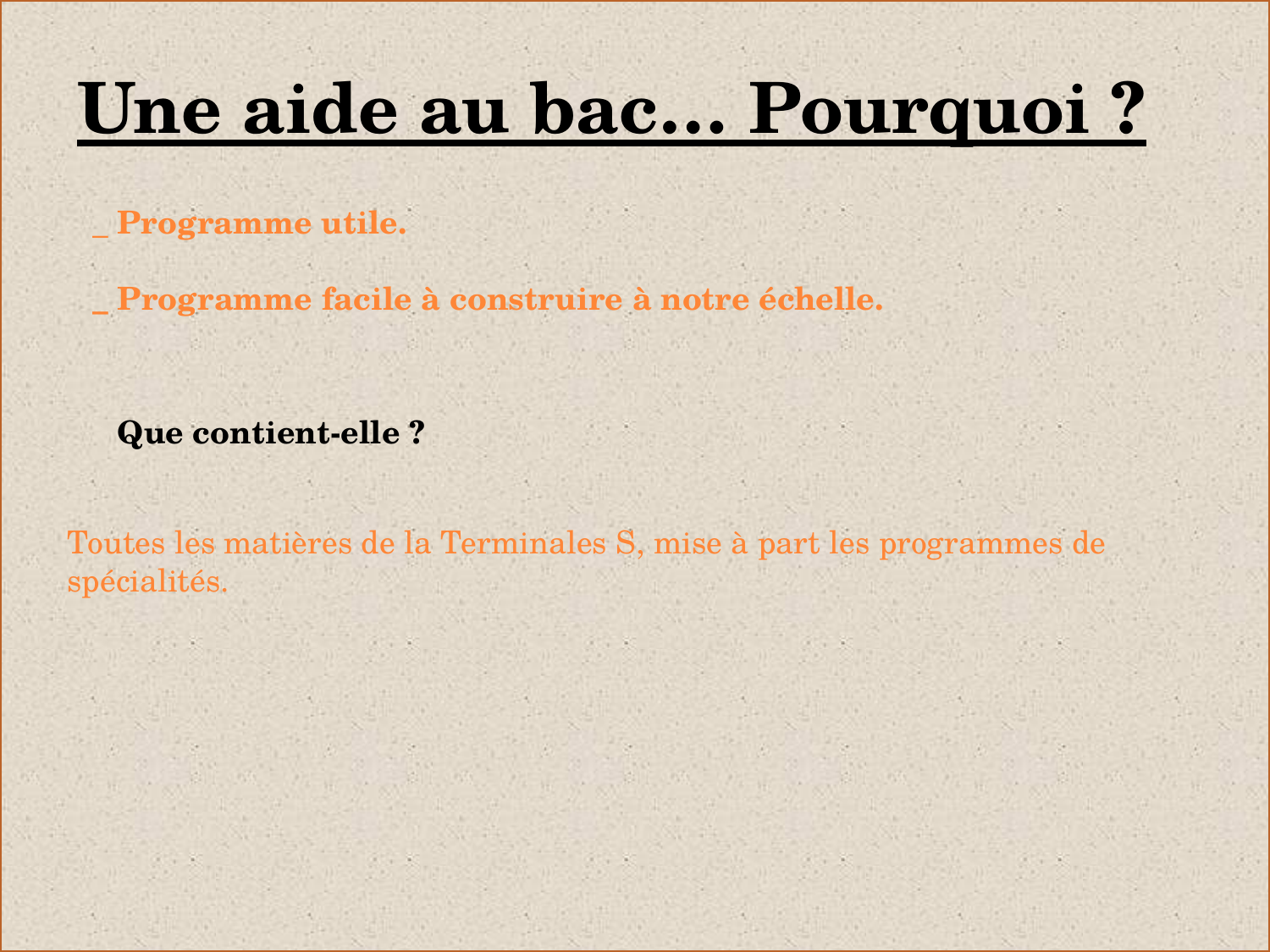

Une aide au bac… Pourquoi ?
_ Programme utile.
_ Programme facile à construire à notre échelle.
#
Que contient-elle ?
Toutes les matières de la Terminales S, mise à part les programmes de spécialités.